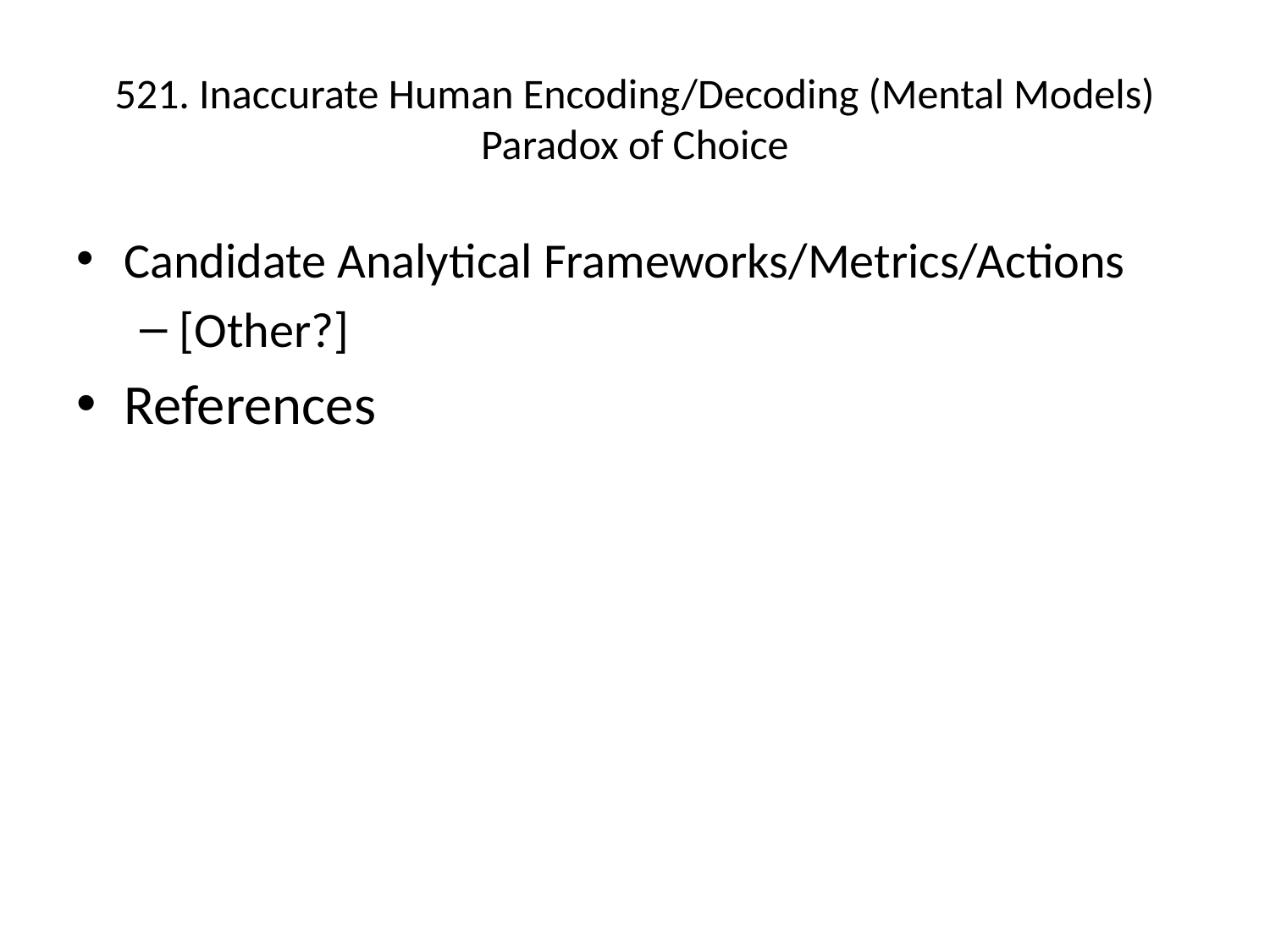

# 521. Inaccurate Human Encoding/Decoding (Mental Models) Paradox of Choice
Candidate Analytical Frameworks/Metrics/Actions
[Other?]
References